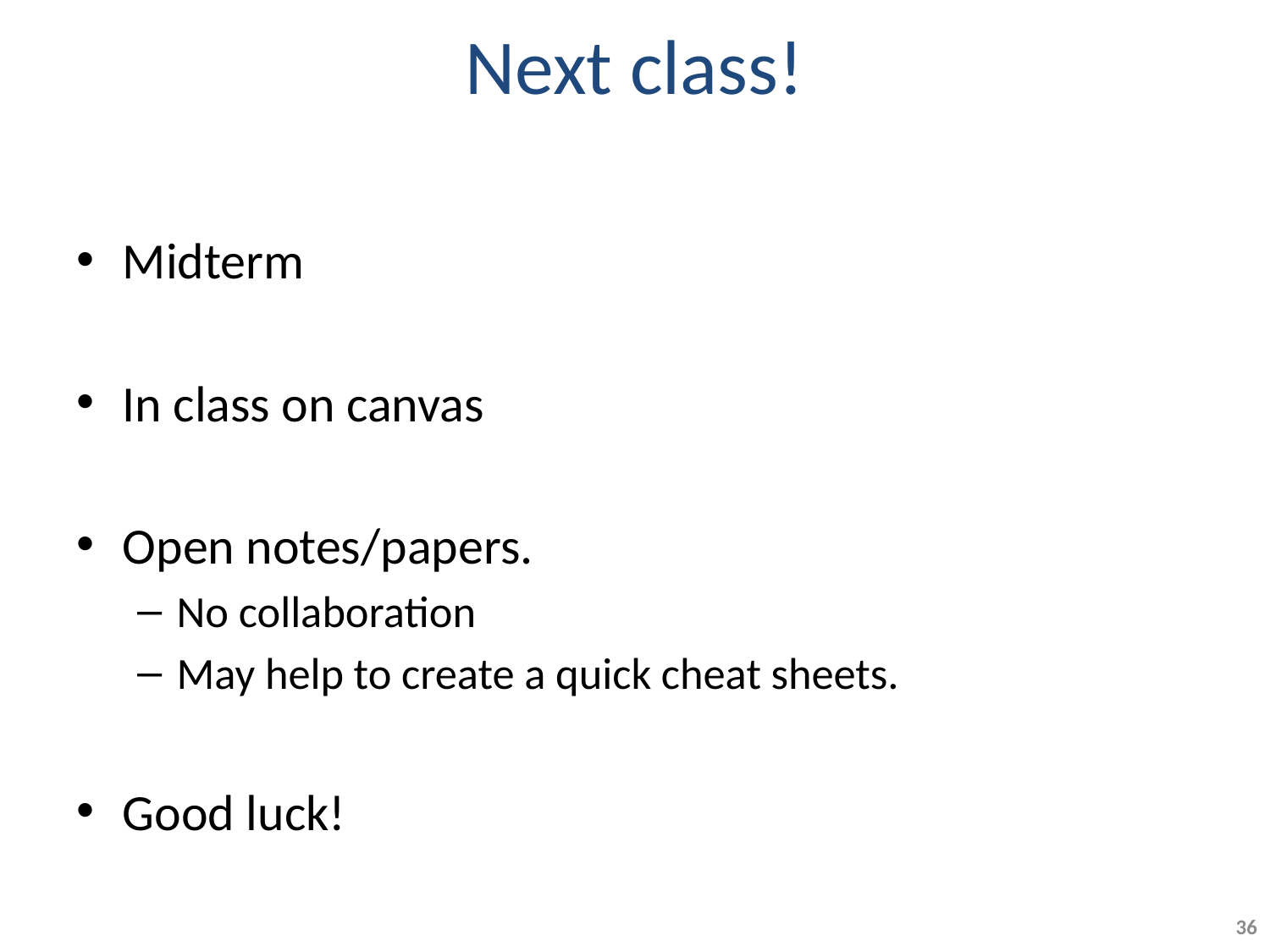

# Next class!
Midterm

In class on canvas

Open notes/papers.
No collaboration
May help to create a quick cheat sheets.

Good luck!
36